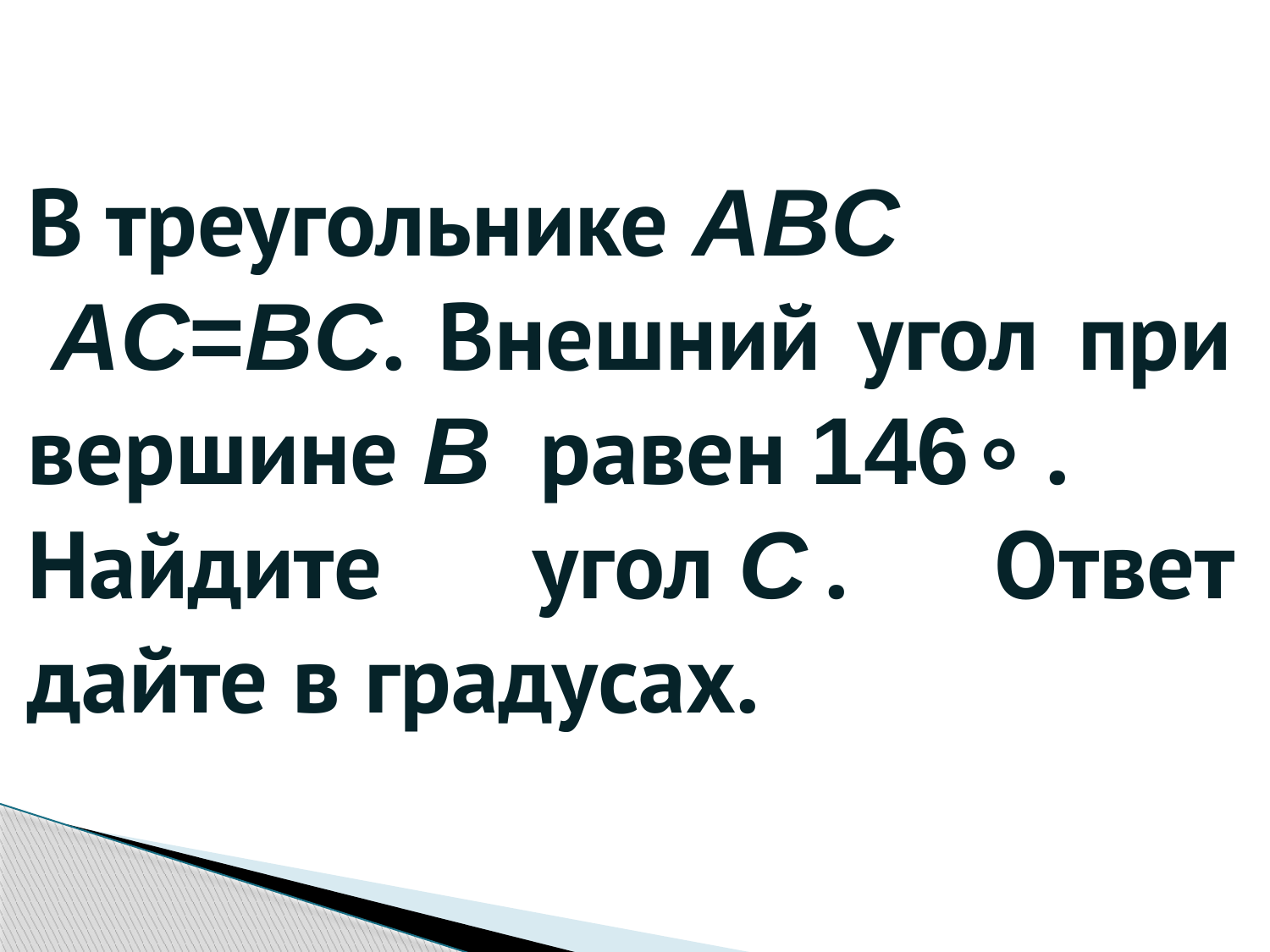

В треугольнике ABC
 AC=BC. Внешний угол при вершине B  равен 146∘ . Найдите угол C . Ответ дайте в градусах.